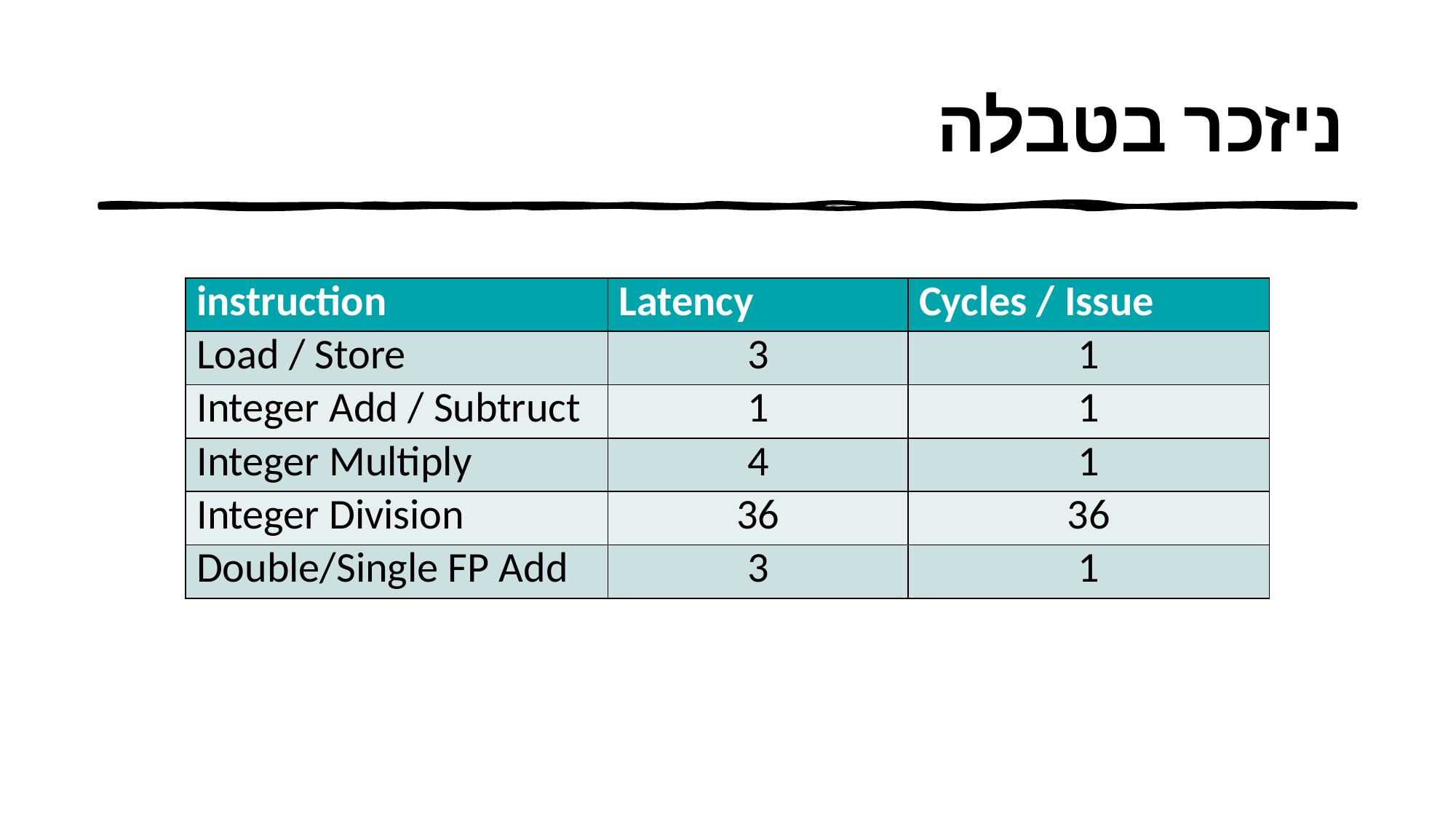

# ניזכר בטבלה
| instruction | Latency | Cycles / Issue |
| --- | --- | --- |
| Load / Store | 3 | 1 |
| Integer Add / Subtruct | 1 | 1 |
| Integer Multiply | 4 | 1 |
| Integer Division | 36 | 36 |
| Double/Single FP Add | 3 | 1 |